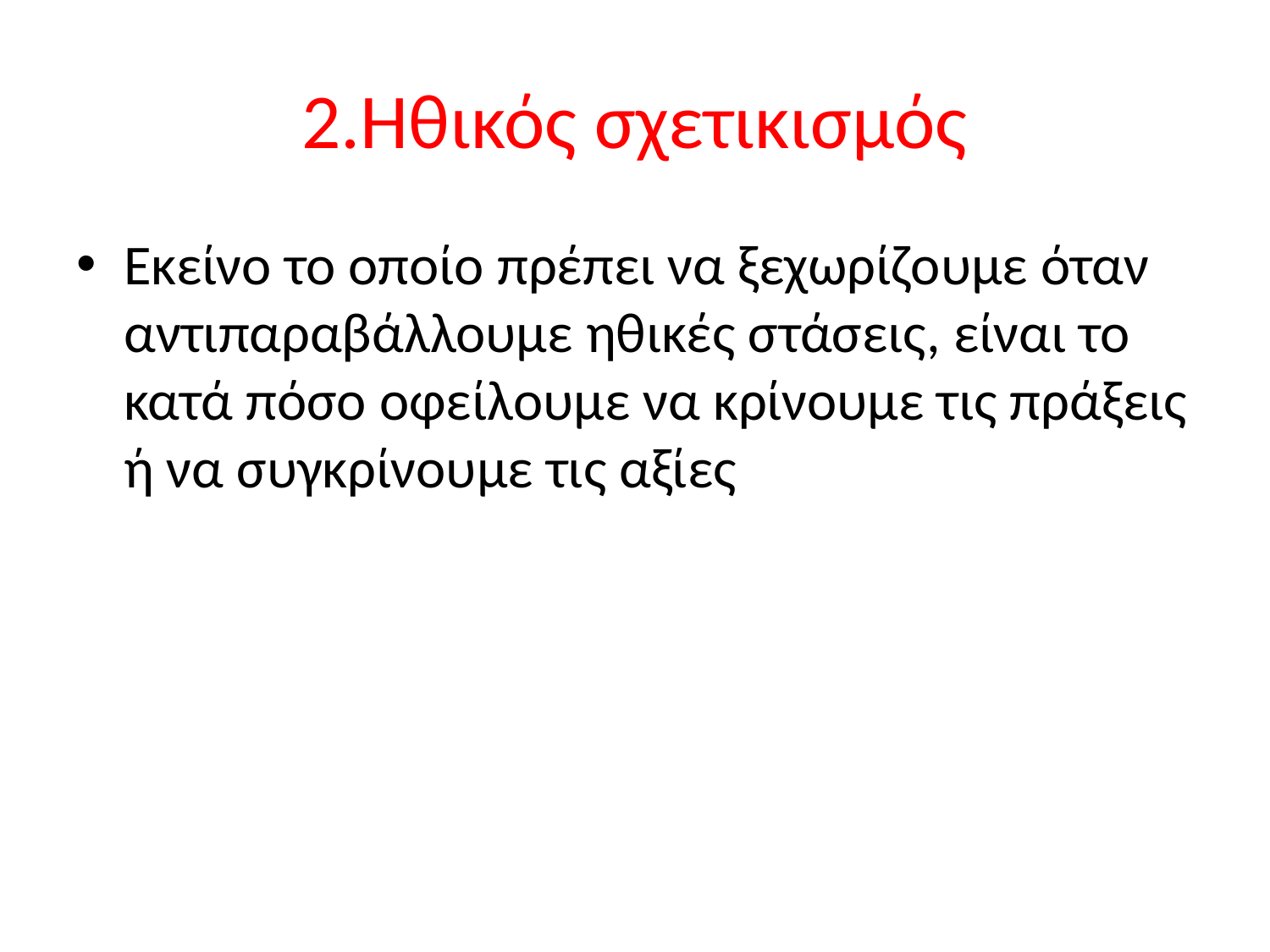

# 2.Ηθικός σχετικισμός
Εκείνο το οποίο πρέπει να ξεχωρίζουμε όταν αντιπαραβάλλουμε ηθικές στάσεις, είναι το κατά πόσο οφείλουμε να κρίνουμε τις πράξεις ή να συγκρίνουμε τις αξίες